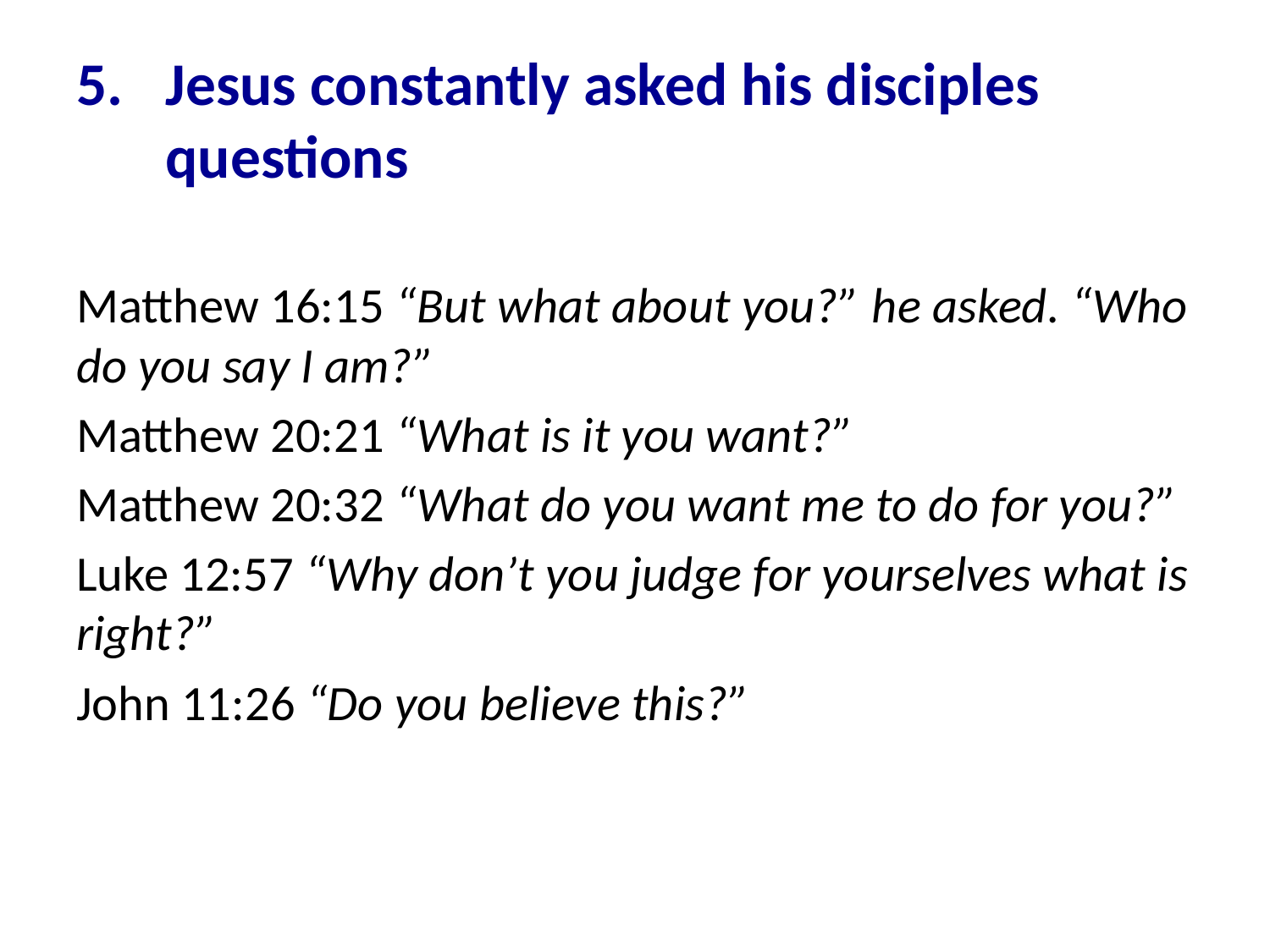

# Jesus constantly asked his disciples questions
Matthew 16:15 “But what about you?” he asked. “Who do you say I am?”
Matthew 20:21 “What is it you want?”
Matthew 20:32 “What do you want me to do for you?”
Luke 12:57 “Why don’t you judge for yourselves what is right?”
John 11:26 “Do you believe this?”